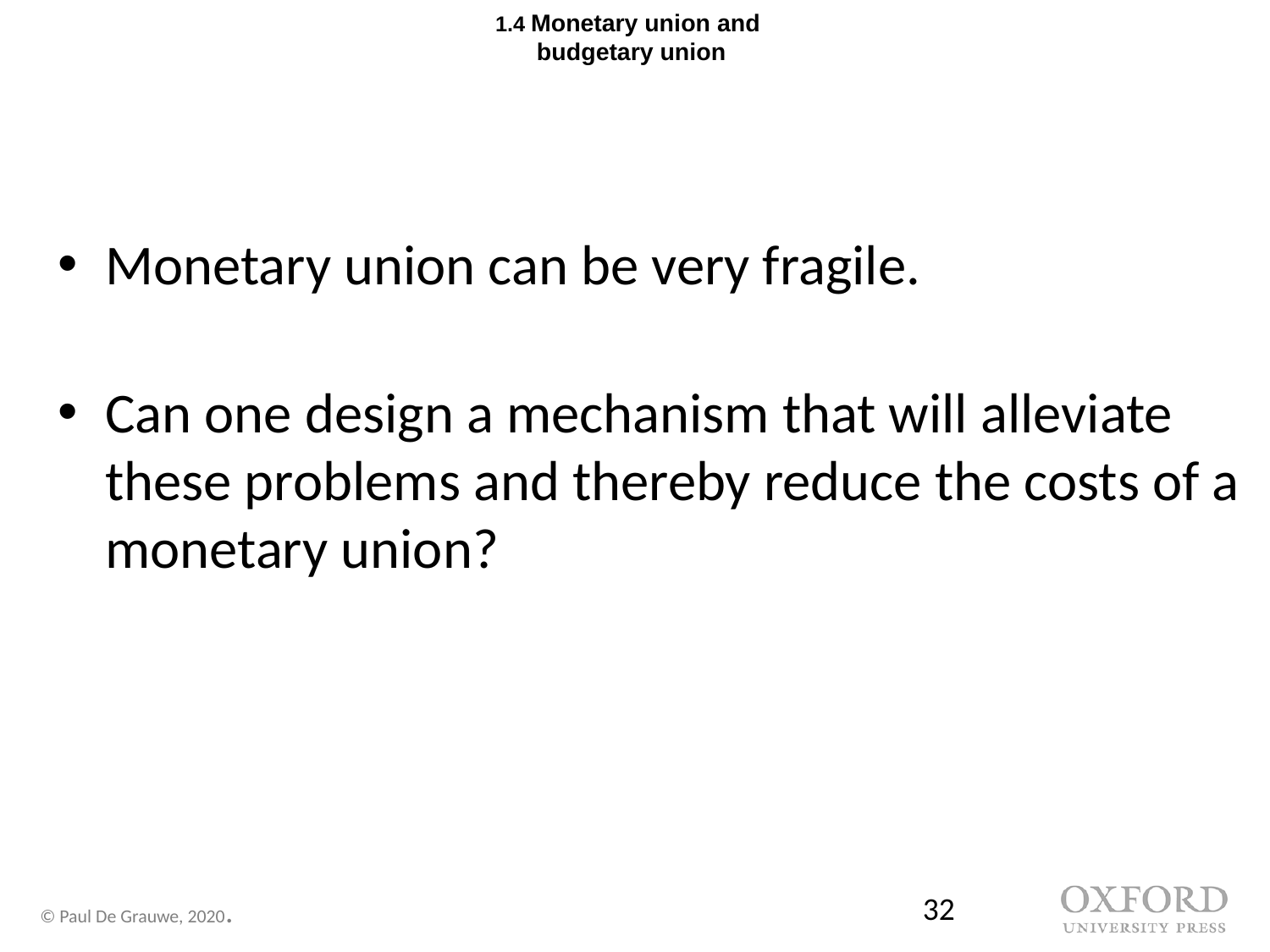

# 1.4 Monetary union and budgetary union
Monetary union can be very fragile.

Can one design a mechanism that will alleviate these problems and thereby reduce the costs of a monetary union?

32